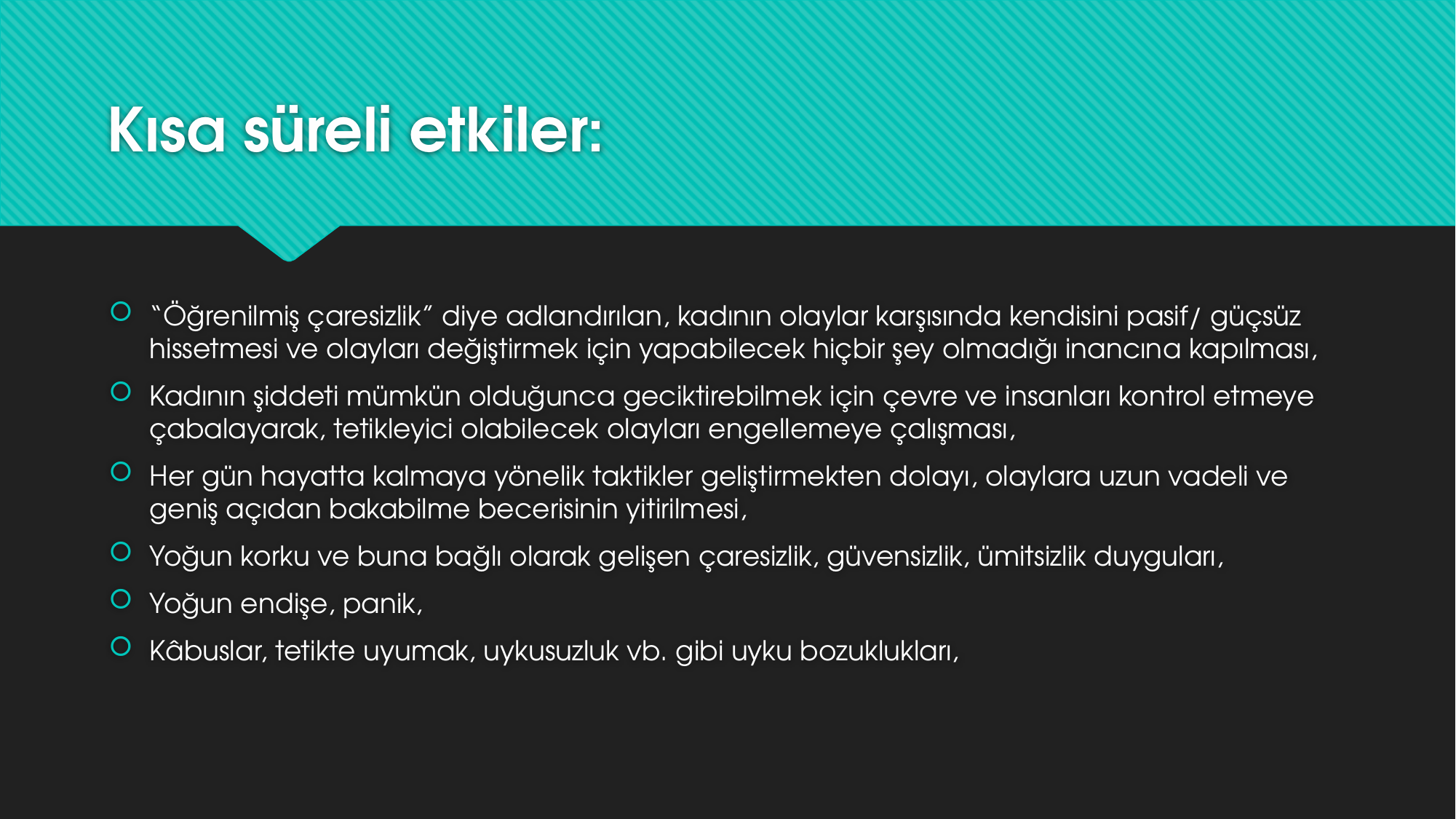

# Kısa süreli etkiler:
“Öğrenilmiş çaresizlik” diye adlandırılan, kadının olaylar karşısında kendisini pasif/ güçsüz hissetmesi ve olayları değiştirmek için yapabilecek hiçbir şey olmadığı inancına kapılması,
Kadının şiddeti mümkün olduğunca geciktirebilmek için çevre ve insanları kontrol etmeye çabalayarak, tetikleyici olabilecek olayları engellemeye çalışması,
Her gün hayatta kalmaya yönelik taktikler geliştirmekten dolayı, olaylara uzun vadeli ve geniş açıdan bakabilme becerisinin yitirilmesi,
Yoğun korku ve buna bağlı olarak gelişen çaresizlik, güvensizlik, ümitsizlik duyguları,
Yoğun endişe, panik,
Kâbuslar, tetikte uyumak, uykusuzluk vb. gibi uyku bozuklukları,